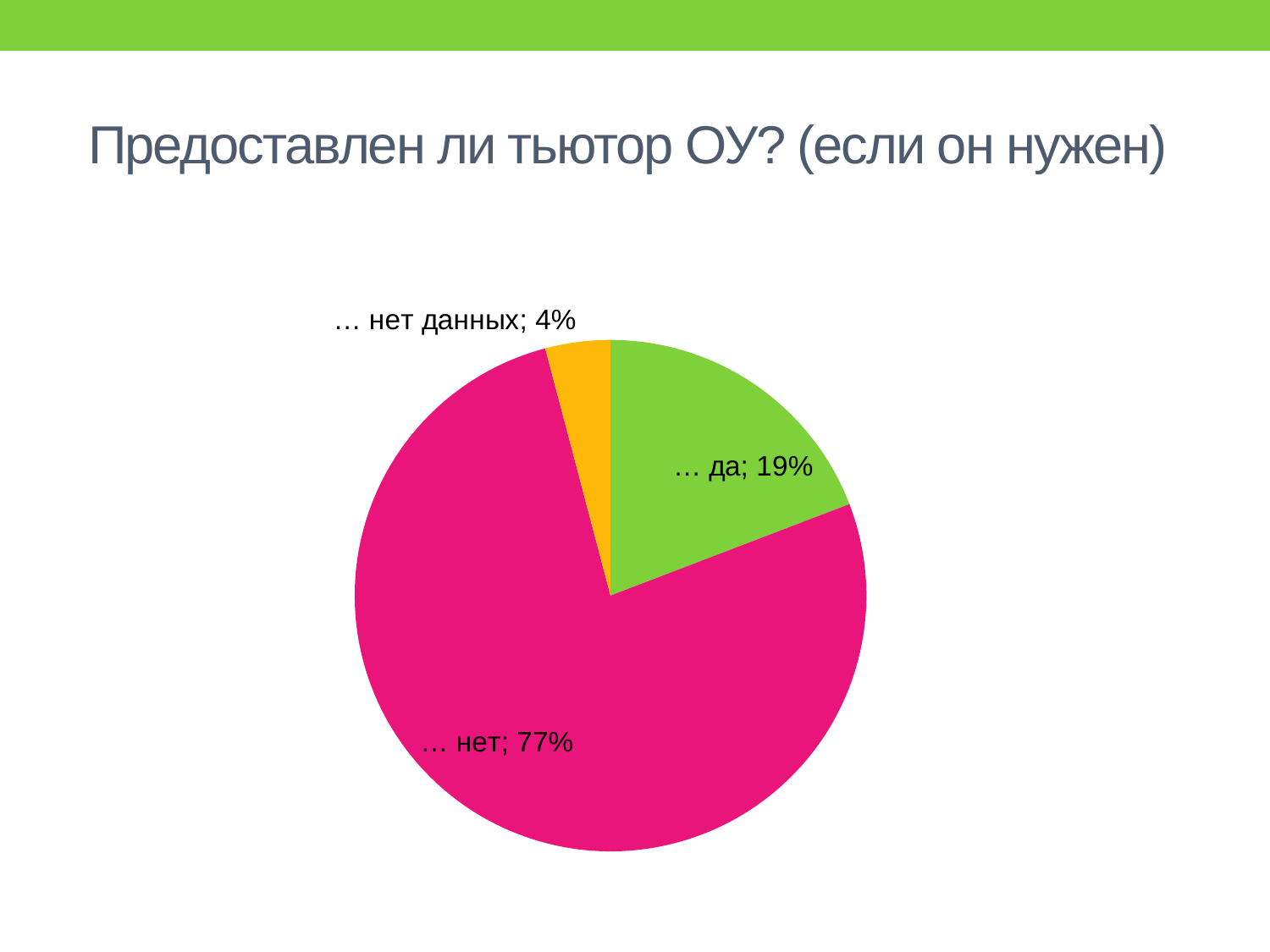

# Предоставлен ли тьютор ОУ? (если он нужен)

### Chart

| Category | Итог |
|---|---|
| да | 0.19178082191780818 |
| нет | 0.7671232876712328 |
| нет данных | 0.041095890410958895 |